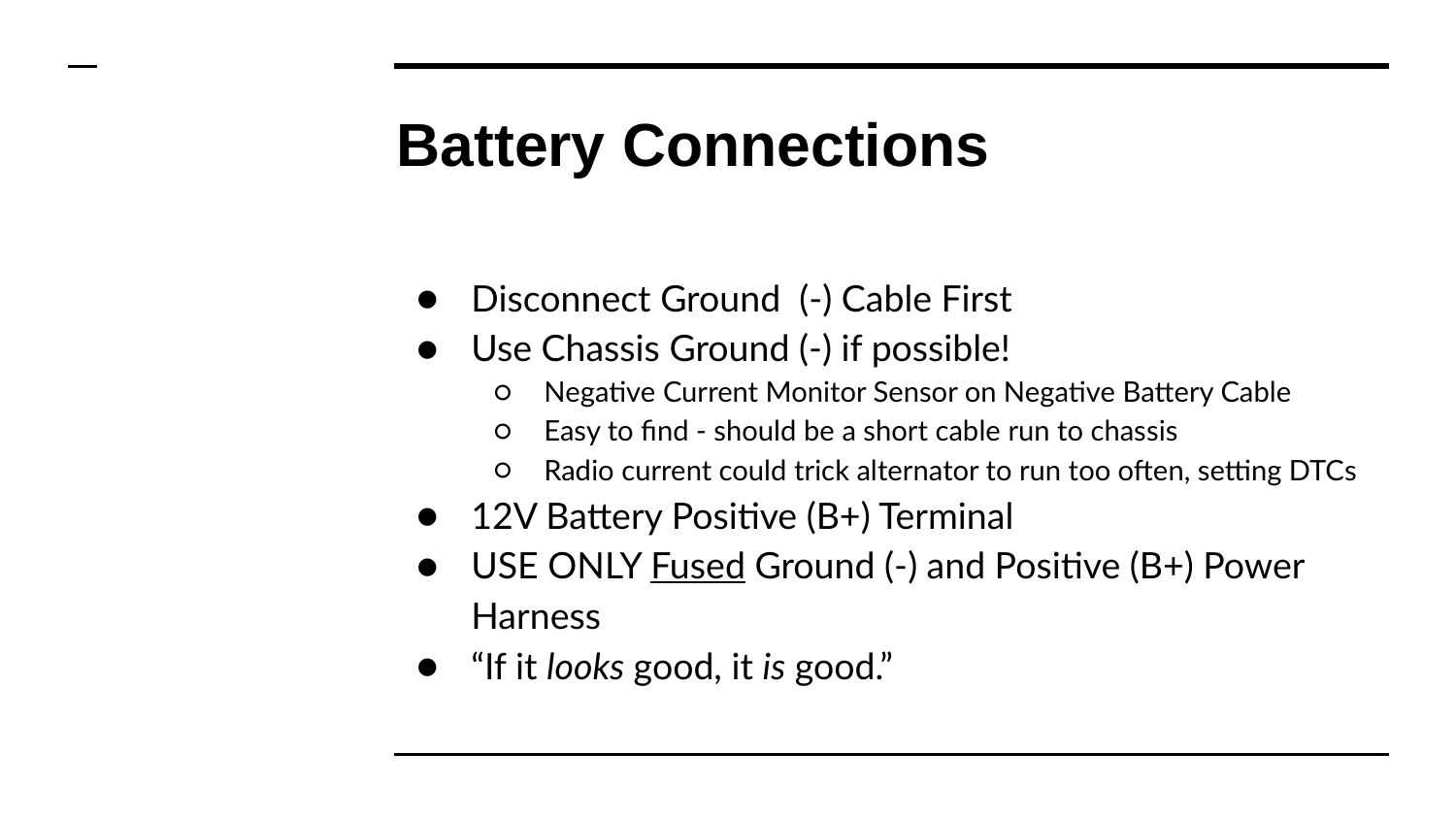

# Battery Connections

Disconnect Ground  (-) Cable First
Use Chassis Ground (-) if possible!
Negative Current Monitor Sensor on Negative Battery Cable
Easy to find - should be a short cable run to chassis
Radio current could trick alternator to run too often, setting DTCs
12V Battery Positive (B+) Terminal
USE ONLY Fused Ground (-) and Positive (B+) Power Harness
“If it looks good, it is good.”